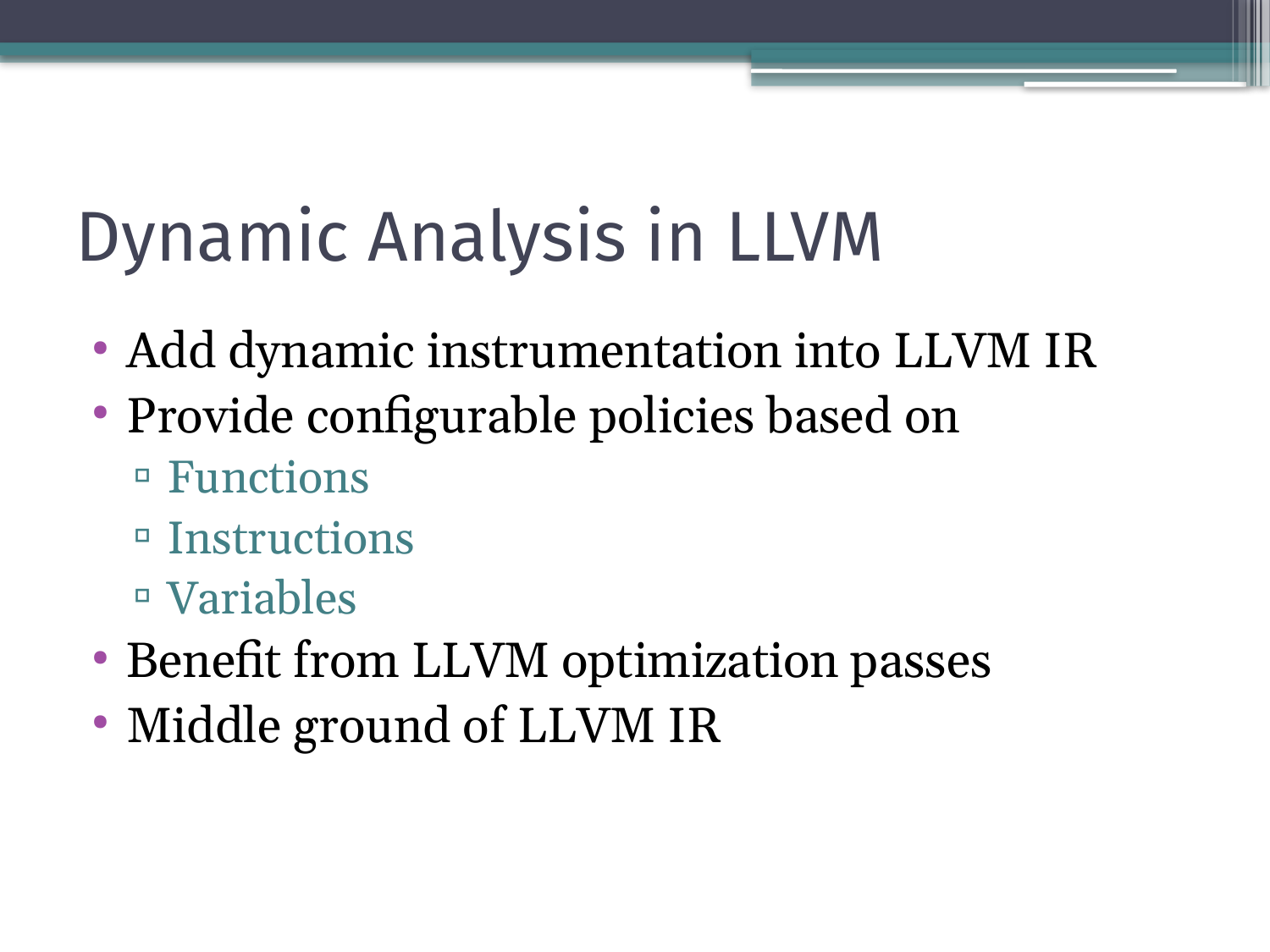

# Dynamic Analysis in LLVM
Add dynamic instrumentation into LLVM IR
Provide configurable policies based on
Functions
Instructions
Variables
Benefit from LLVM optimization passes
Middle ground of LLVM IR